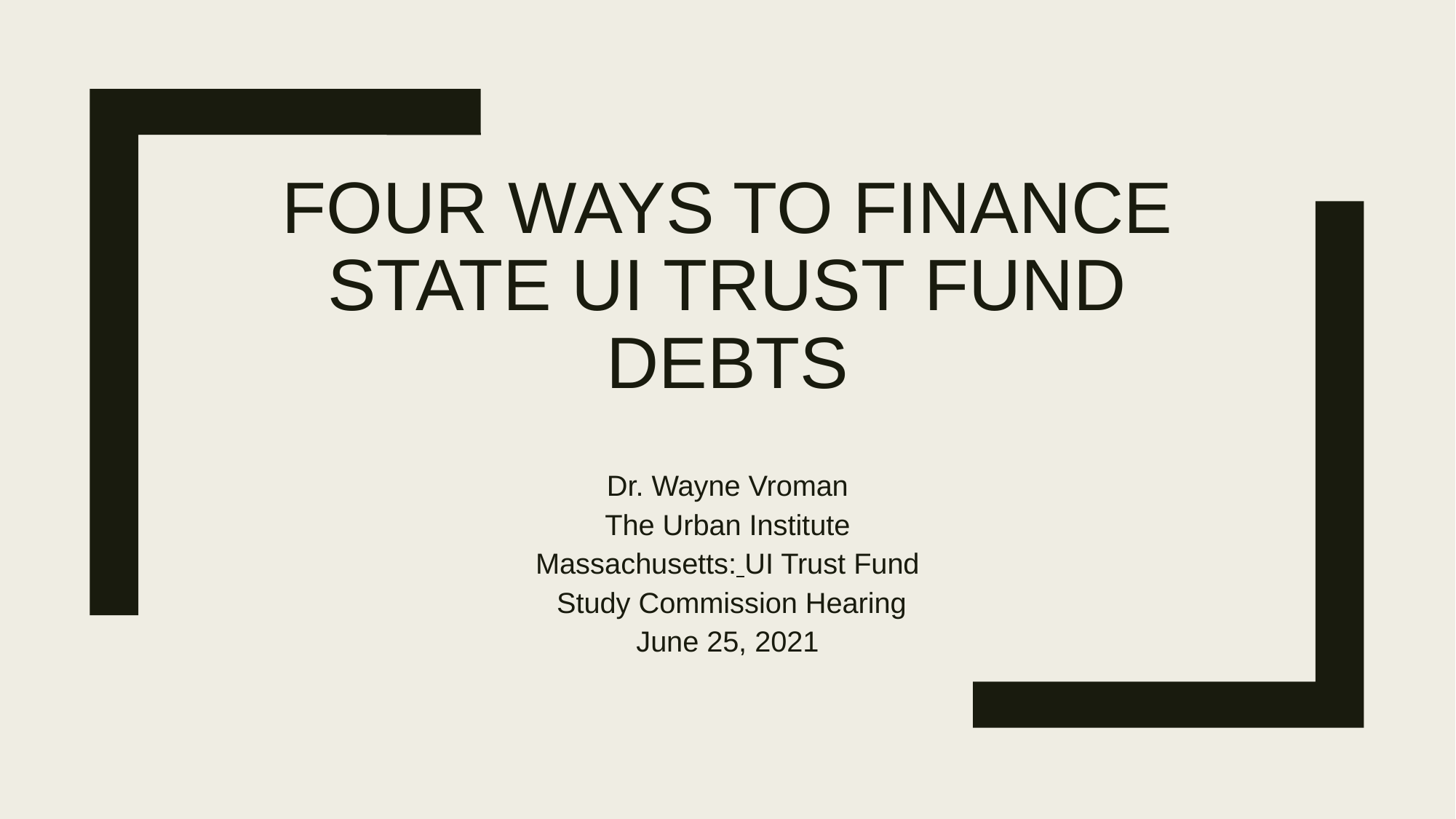

# Four Ways to Finance State UI Trust Fund Debts
Dr. Wayne Vroman
The Urban Institute
Massachusetts: UI Trust Fund
 Study Commission Hearing
June 25, 2021